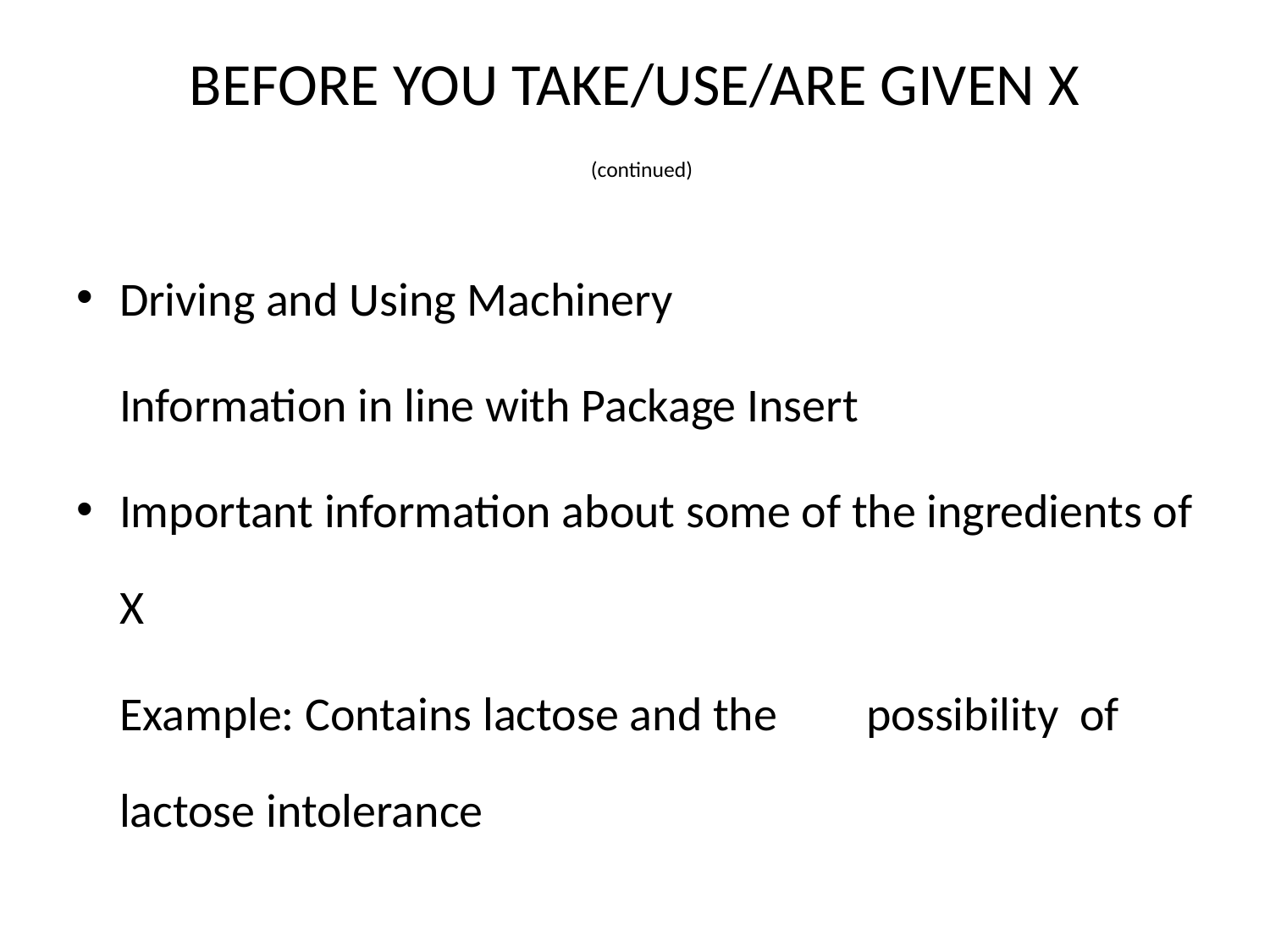

# BEFORE YOU TAKE/USE/ARE GIVEN X (continued)
Driving and Using Machinery
    	Information in line with Package Insert
Important information about some of the ingredients of X
    	Example: Contains lactose and the 	possibility 	of lactose intolerance